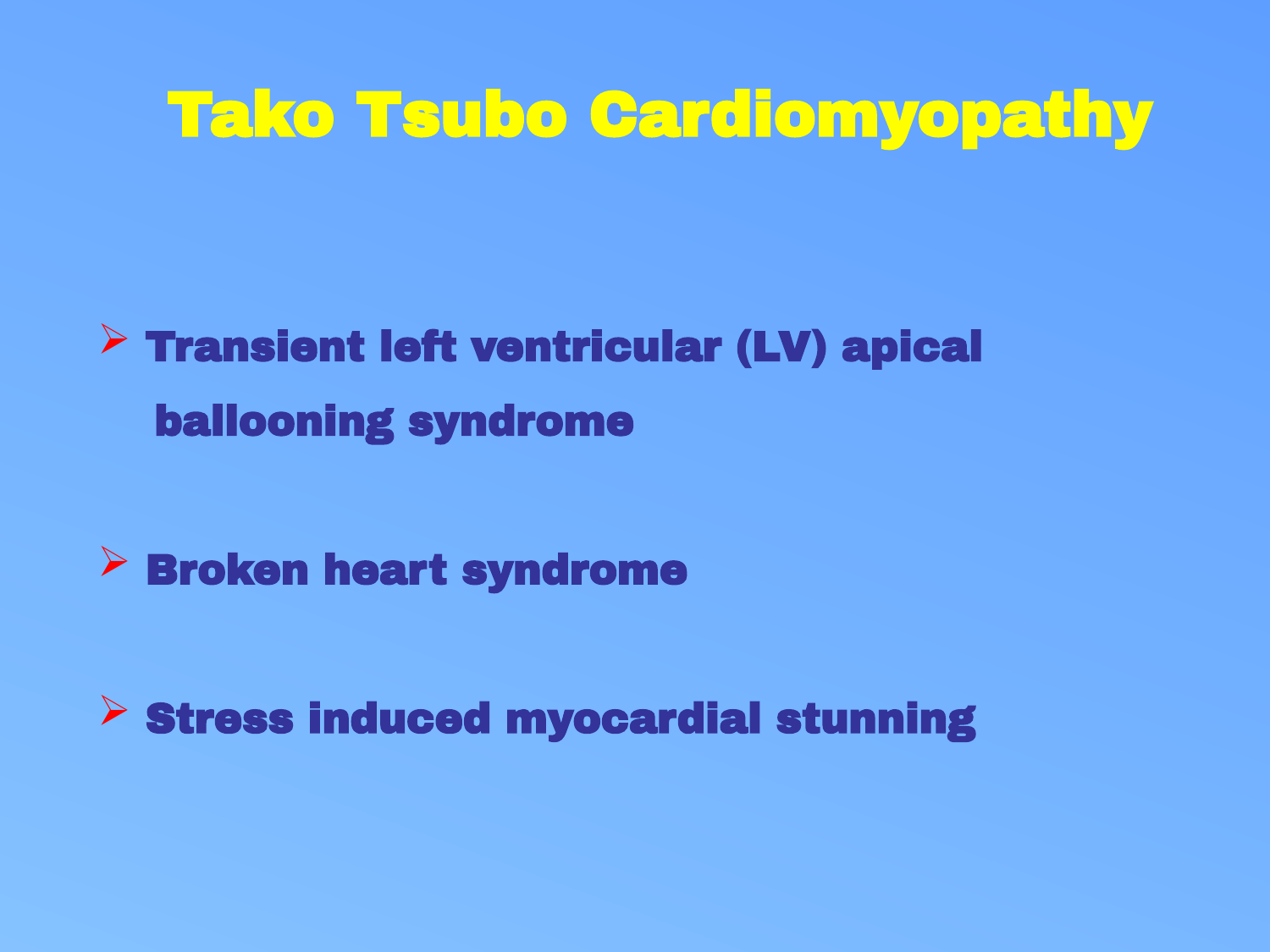

Tako Tsubo Cardiomyopathy

Transient left ventricular (LV) apical
    ballooning syndrome

Broken heart syndrome

Stress induced myocardial stunning